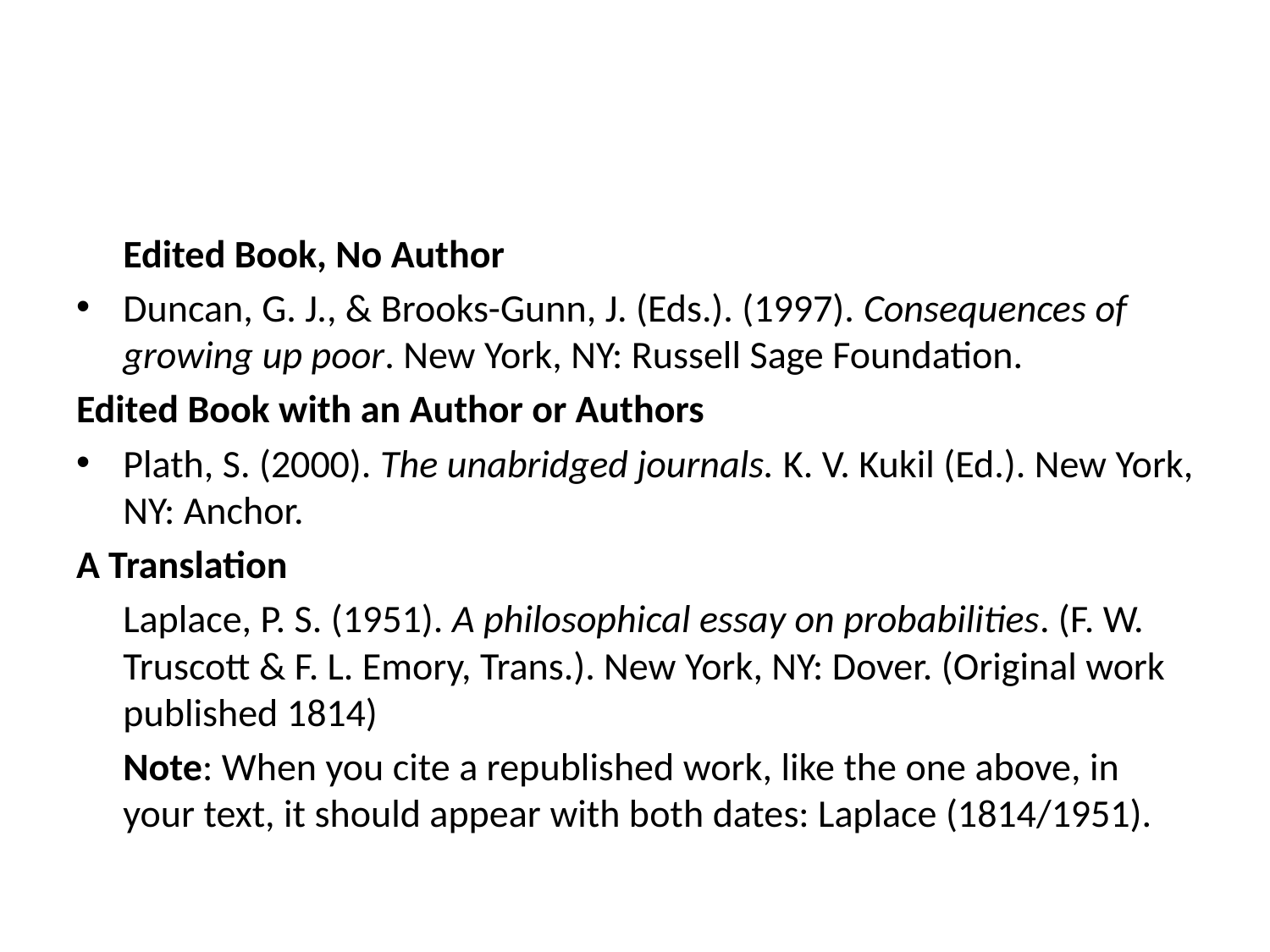

#
	Edited Book, No Author
Duncan, G. J., & Brooks-Gunn, J. (Eds.). (1997). Consequences of growing up poor. New York, NY: Russell Sage Foundation.
Edited Book with an Author or Authors
Plath, S. (2000). The unabridged journals. K. V. Kukil (Ed.). New York, NY: Anchor.
A Translation
	Laplace, P. S. (1951). A philosophical essay on probabilities. (F. W. Truscott & F. L. Emory, Trans.). New York, NY: Dover. (Original work published 1814)
	Note: When you cite a republished work, like the one above, in your text, it should appear with both dates: Laplace (1814/1951).